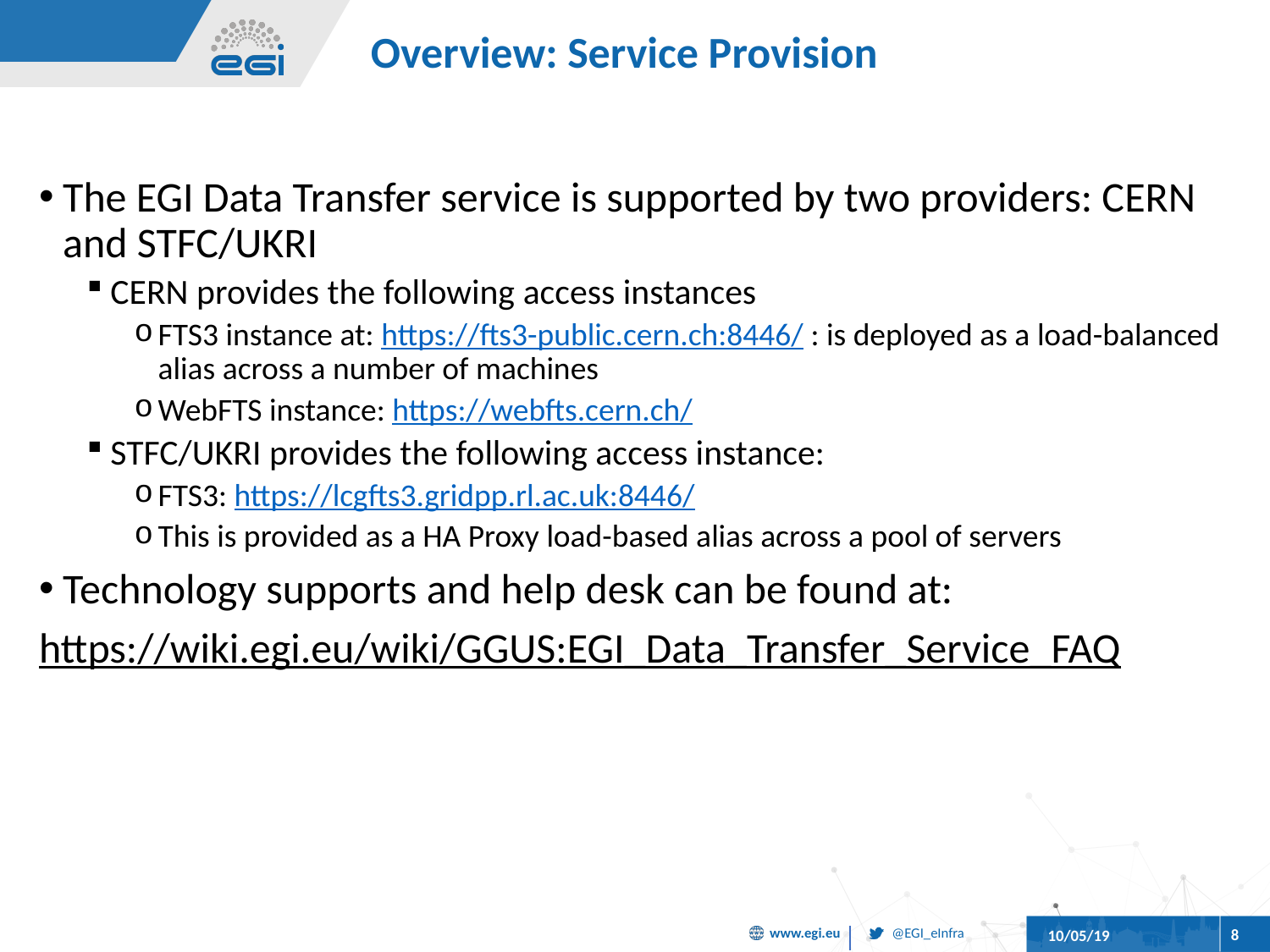

# Overview: Service Provision

The EGI Data Transfer service is supported by two providers: CERN and STFC/UKRI
CERN provides the following access instances
FTS3 instance at: https://fts3-public.cern.ch:8446/ : is deployed as a load-balanced alias across a number of machines
WebFTS instance: https://webfts.cern.ch/
STFC/UKRI provides the following access instance:
FTS3: https://lcgfts3.gridpp.rl.ac.uk:8446/
This is provided as a HA Proxy load-based alias across a pool of servers
Technology supports and help desk can be found at:
https://wiki.egi.eu/wiki/GGUS:EGI_Data_Transfer_Service_FAQ